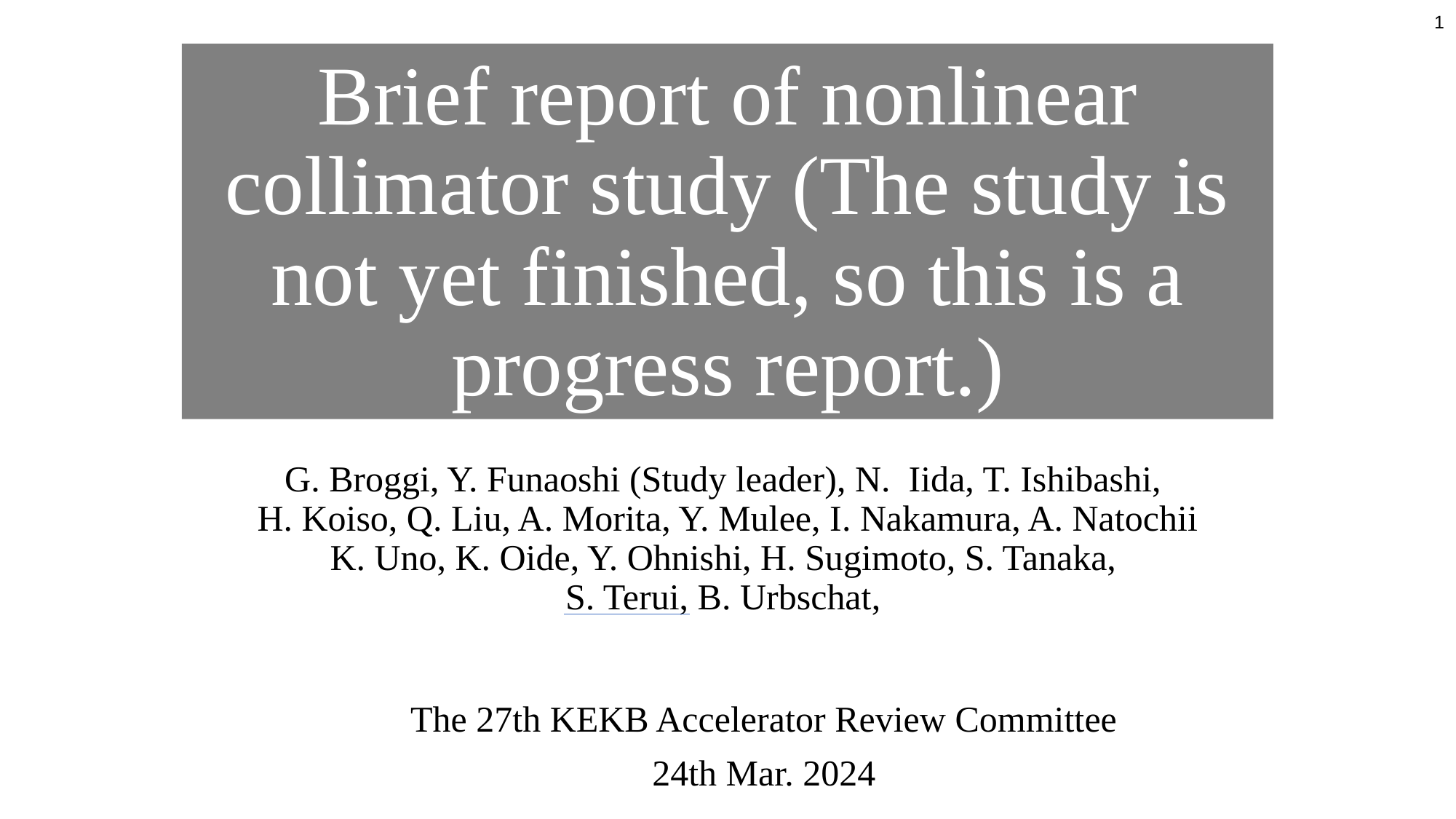

1
# Brief report of nonlinear collimator study (The study is not yet finished, so this is a progress report.)
G. Broggi, Y. Funaoshi (Study leader), N.  Iida, T. Ishibashi,
H. Koiso, Q. Liu, A. Morita, Y. Mulee, I. Nakamura, A. Natochii
K. Uno, K. Oide, Y. Ohnishi, H. Sugimoto, S. Tanaka,
S. Terui, B. Urbschat,

The 27th KEKB Accelerator Review Committee
24th Mar. 2024